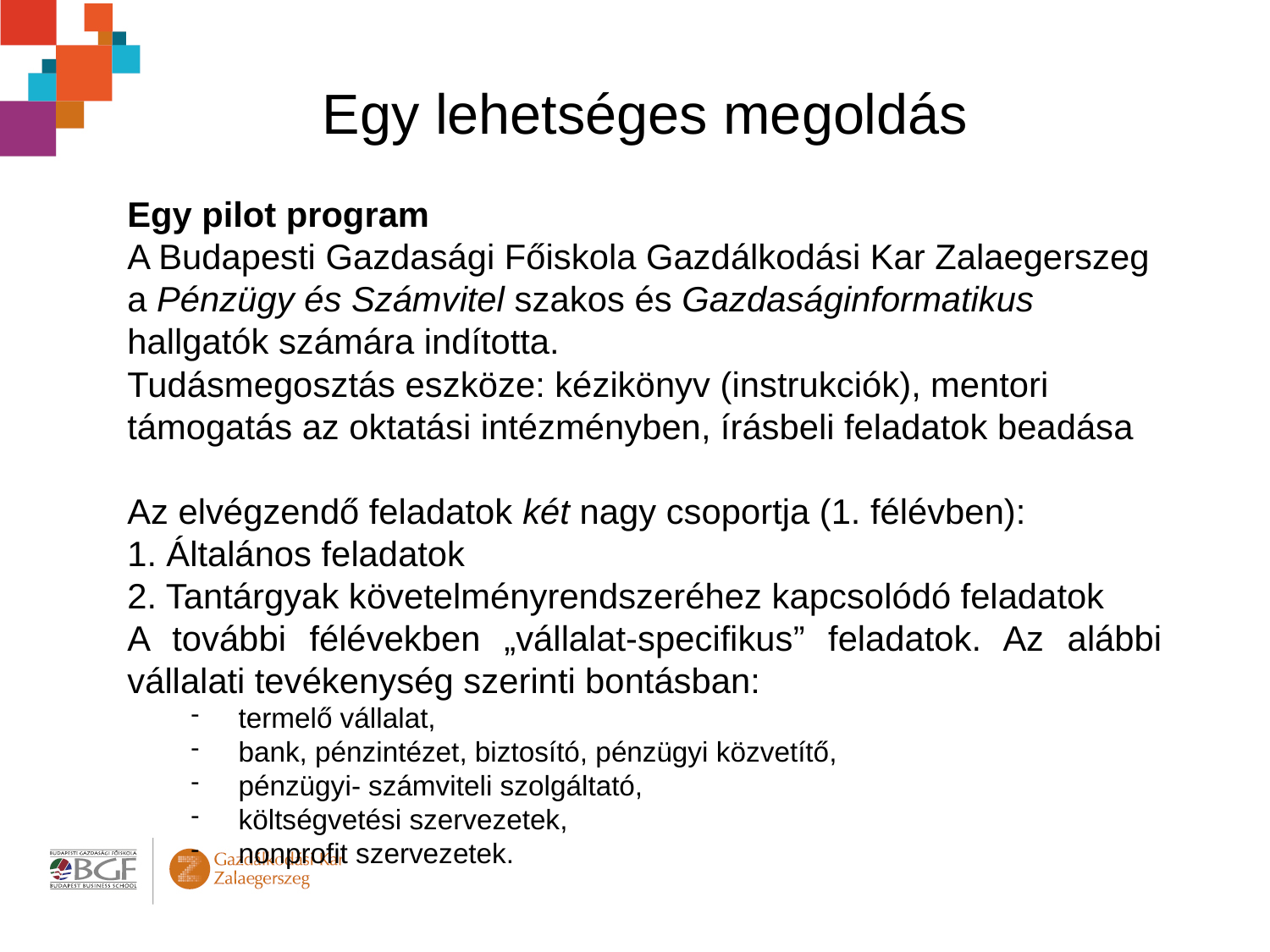

Egy lehetséges megoldás
Egy pilot program
A Budapesti Gazdasági Főiskola Gazdálkodási Kar Zalaegerszeg a Pénzügy és Számvitel szakos és Gazdaságinformatikus hallgatók számára indította.
Tudásmegosztás eszköze: kézikönyv (instrukciók), mentori támogatás az oktatási intézményben, írásbeli feladatok beadása

Az elvégzendő feladatok két nagy csoportja (1. félévben):
1. Általános feladatok
2. Tantárgyak követelményrendszeréhez kapcsolódó feladatok
A további félévekben „vállalat-specifikus” feladatok. Az alábbi vállalati tevékenység szerinti bontásban:
termelő vállalat,
bank, pénzintézet, biztosító, pénzügyi közvetítő,
pénzügyi- számviteli szolgáltató,
költségvetési szervezetek,
nonprofit szervezetek.